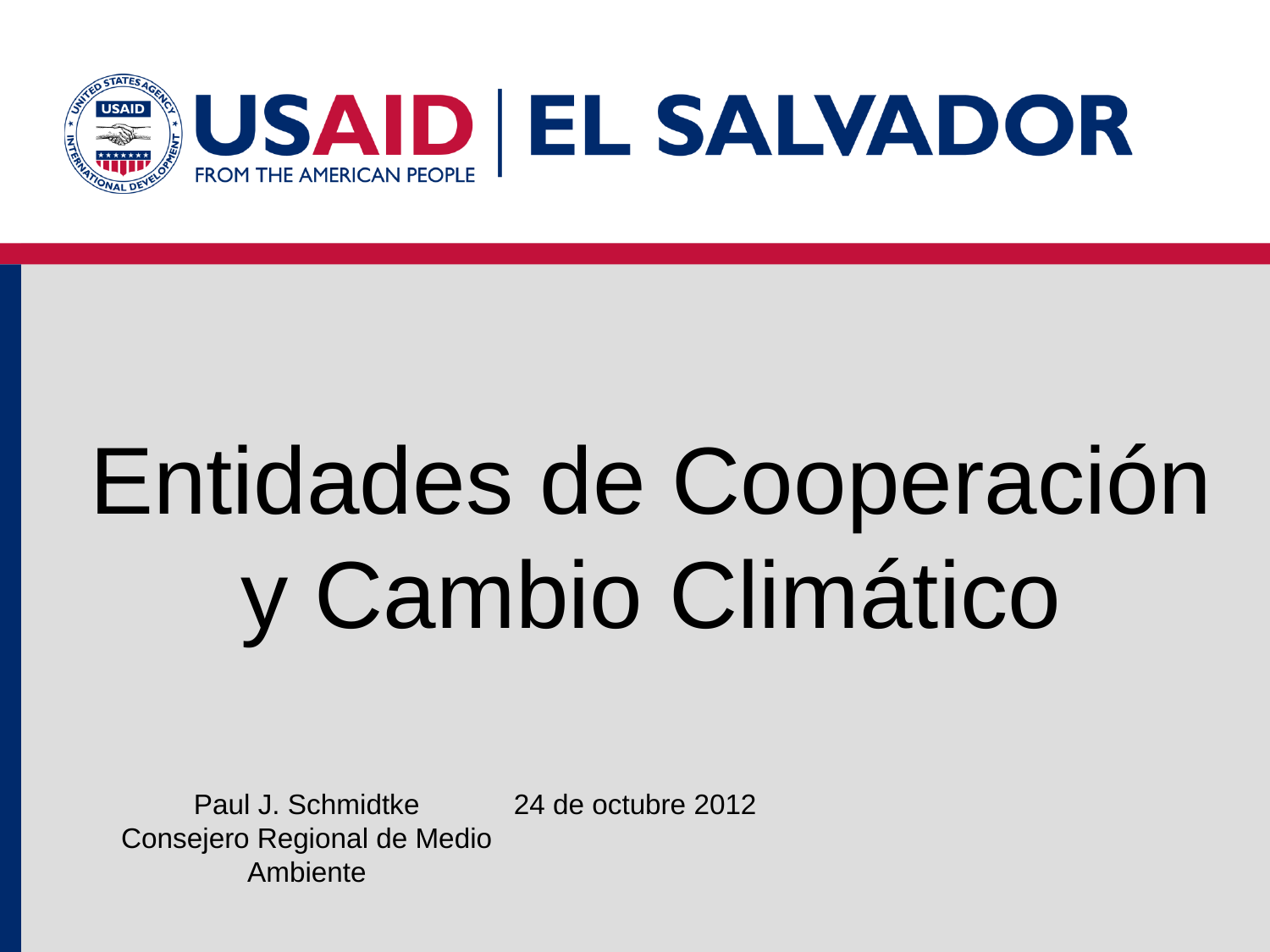

# Entidades de Cooperación y Cambio Climático
Paul J. Schmidtke
Consejero Regional de Medio Ambiente
24 de octubre 2012